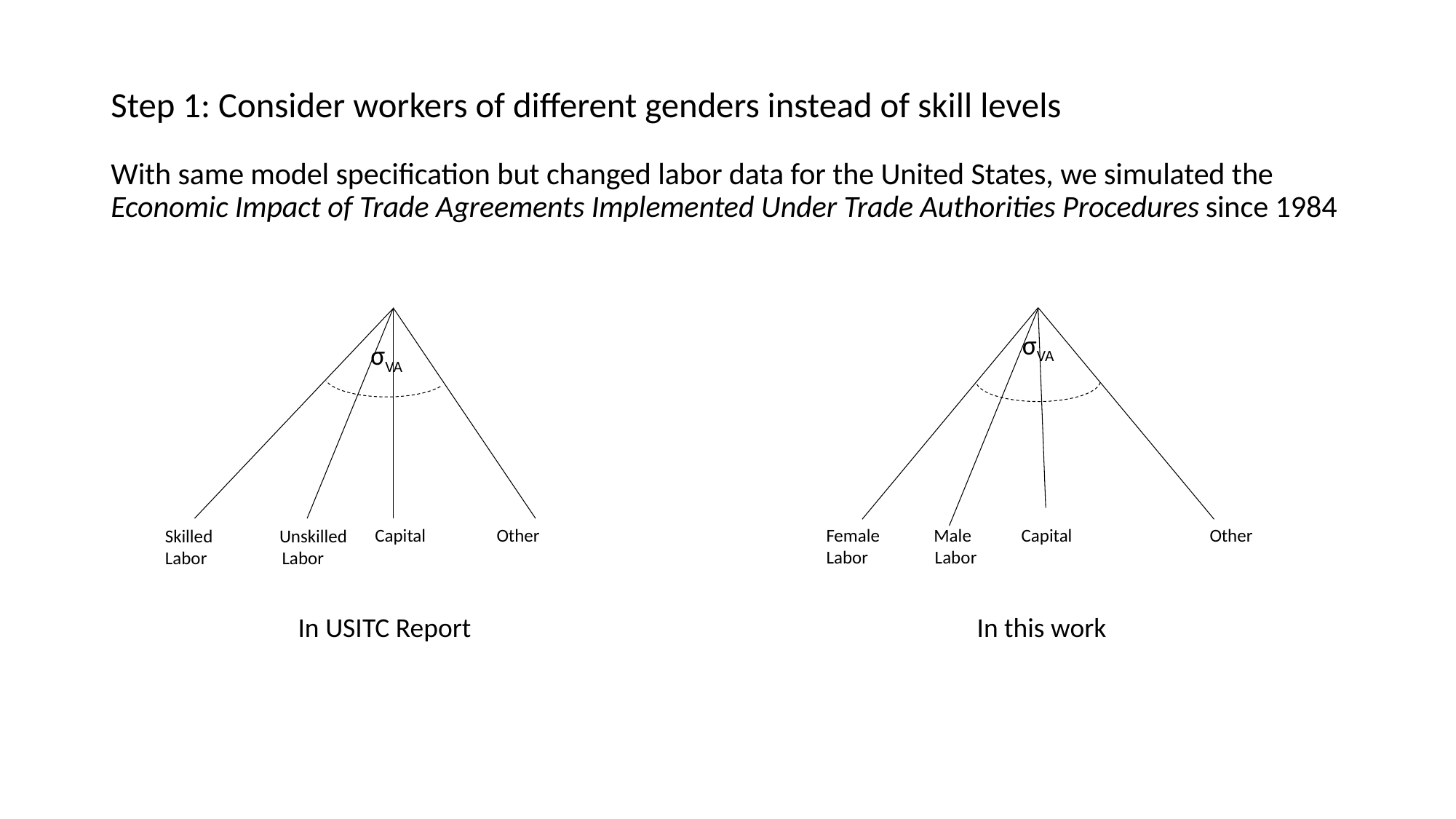

# Step 1: Consider workers of different genders instead of skill levels With same model specification but changed labor data for the United States, we simulated the Economic Impact of Trade Agreements Implemented Under Trade Authorities Procedures since 1984

σVA
σVA
Capital                 Other
Female             Male            Capital                                 Other
Labor                Labor
Skilled                Unskilled Labor                  Labor
In USITC Report
In this work